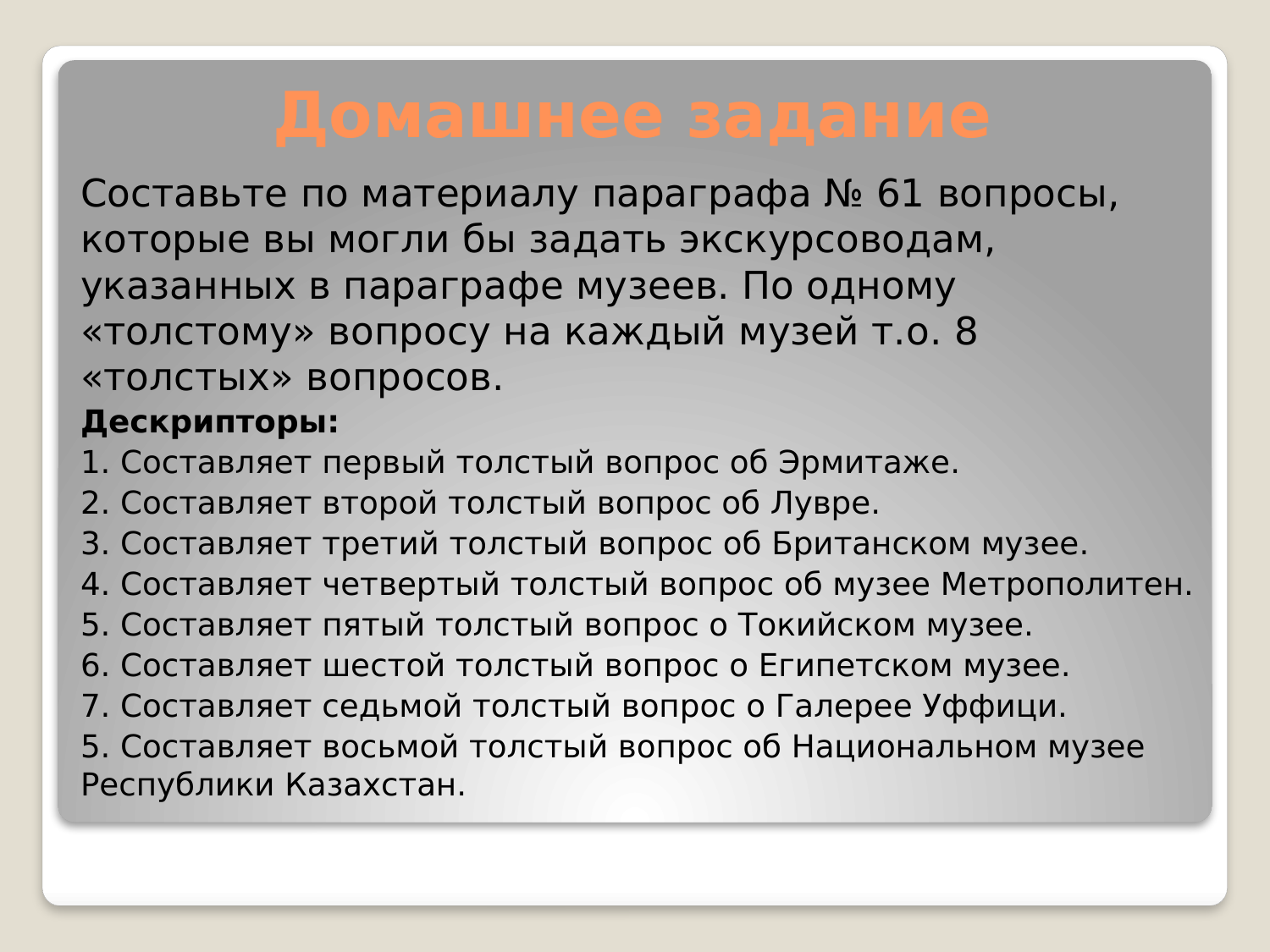

# Домашнее задание
Составьте по материалу параграфа № 61 вопросы, которые вы могли бы задать экскурсоводам, указанных в параграфе музеев. По одному «толстому» вопросу на каждый музей т.о. 8 «толстых» вопросов.
Дескрипторы:
1. Составляет первый толстый вопрос об Эрмитаже.
2. Составляет второй толстый вопрос об Лувре.
3. Составляет третий толстый вопрос об Британском музее.
4. Составляет четвертый толстый вопрос об музее Метрополитен.
5. Составляет пятый толстый вопрос о Токийском музее.
6. Составляет шестой толстый вопрос о Египетском музее.
7. Составляет седьмой толстый вопрос о Галерее Уффици.
5. Составляет восьмой толстый вопрос об Национальном музее Республики Казахстан.